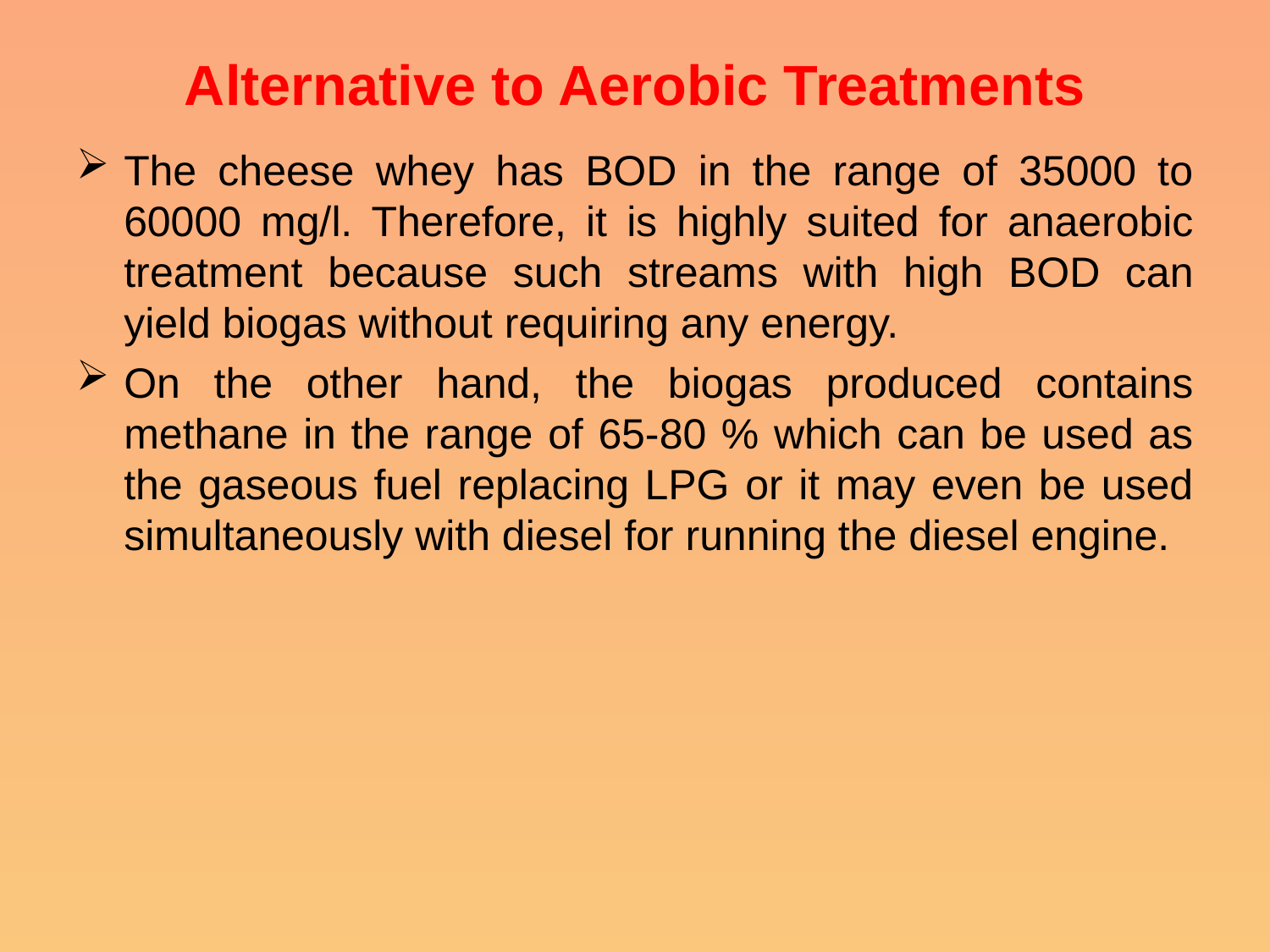

# Alternative to Aerobic Treatments
The cheese whey has BOD in the range of 35000 to 60000 mg/l. Therefore, it is highly suited for anaerobic treatment because such streams with high BOD can yield biogas without requiring any energy.
On the other hand, the biogas produced contains methane in the range of 65-80 % which can be used as the gaseous fuel replacing LPG or it may even be used simultaneously with diesel for running the diesel engine.